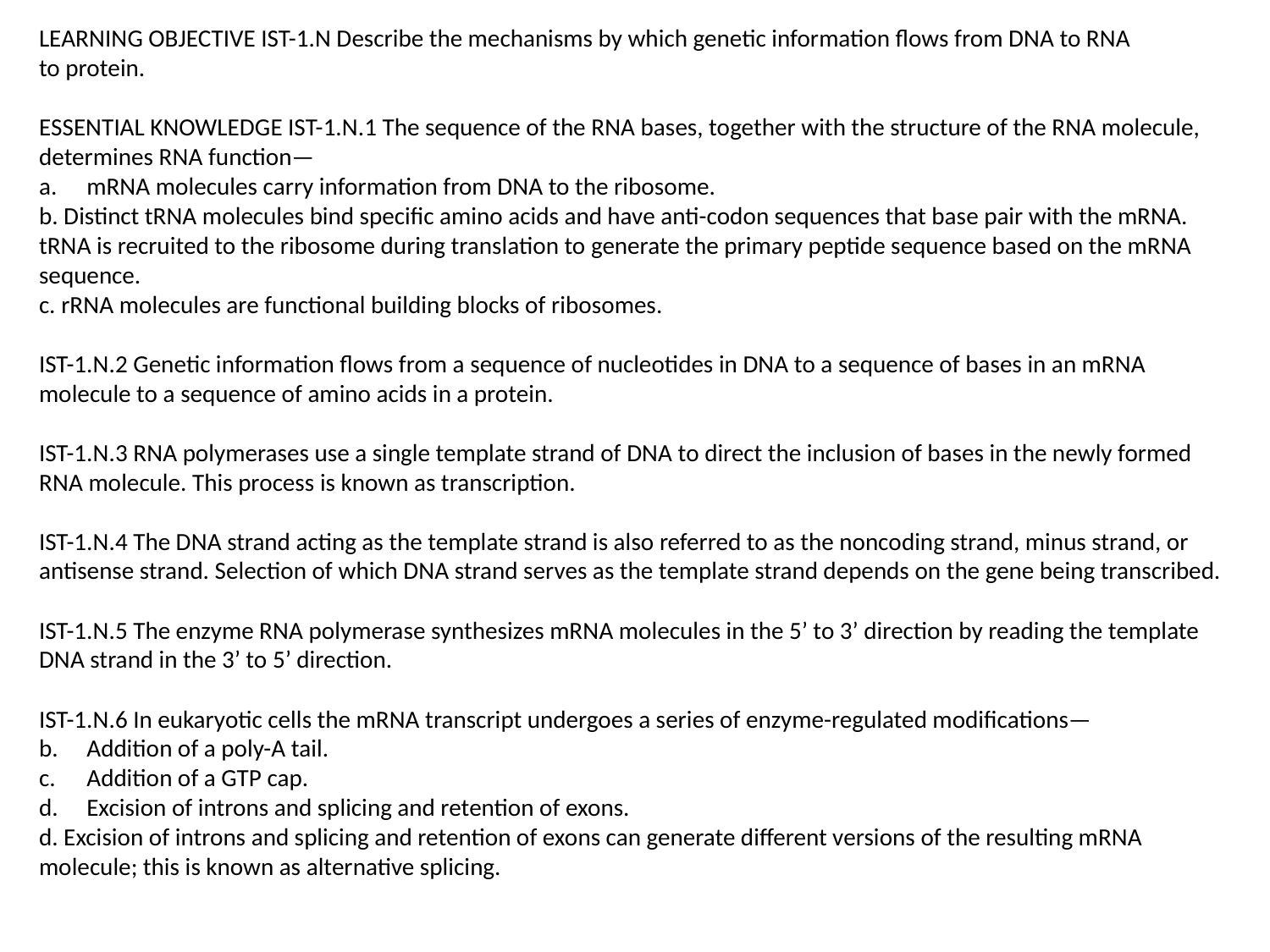

LEARNING OBJECTIVE IST-1.N Describe the mechanisms by which genetic information flows from DNA to RNA to protein.

ESSENTIAL KNOWLEDGE IST-1.N.1 The sequence of the RNA bases, together with the structure of the RNA molecule, determines RNA function—
mRNA molecules carry information from DNA to the ribosome.
b. Distinct tRNA molecules bind specific amino acids and have anti-codon sequences that base pair with the mRNA. tRNA is recruited to the ribosome during translation to generate the primary peptide sequence based on the mRNA sequence.
c. rRNA molecules are functional building blocks of ribosomes.

IST-1.N.2 Genetic information flows from a sequence of nucleotides in DNA to a sequence of bases in an mRNA molecule to a sequence of amino acids in a protein.

IST-1.N.3 RNA polymerases use a single template strand of DNA to direct the inclusion of bases in the newly formed RNA molecule. This process is known as transcription.

IST-1.N.4 The DNA strand acting as the template strand is also referred to as the noncoding strand, minus strand, or antisense strand. Selection of which DNA strand serves as the template strand depends on the gene being transcribed.

IST-1.N.5 The enzyme RNA polymerase synthesizes mRNA molecules in the 5’ to 3’ direction by reading the template DNA strand in the 3’ to 5’ direction.

IST-1.N.6 In eukaryotic cells the mRNA transcript undergoes a series of enzyme-regulated modifications—
Addition of a poly-A tail.
Addition of a GTP cap.
Excision of introns and splicing and retention of exons.
d. Excision of introns and splicing and retention of exons can generate different versions of the resulting mRNA molecule; this is known as alternative splicing.